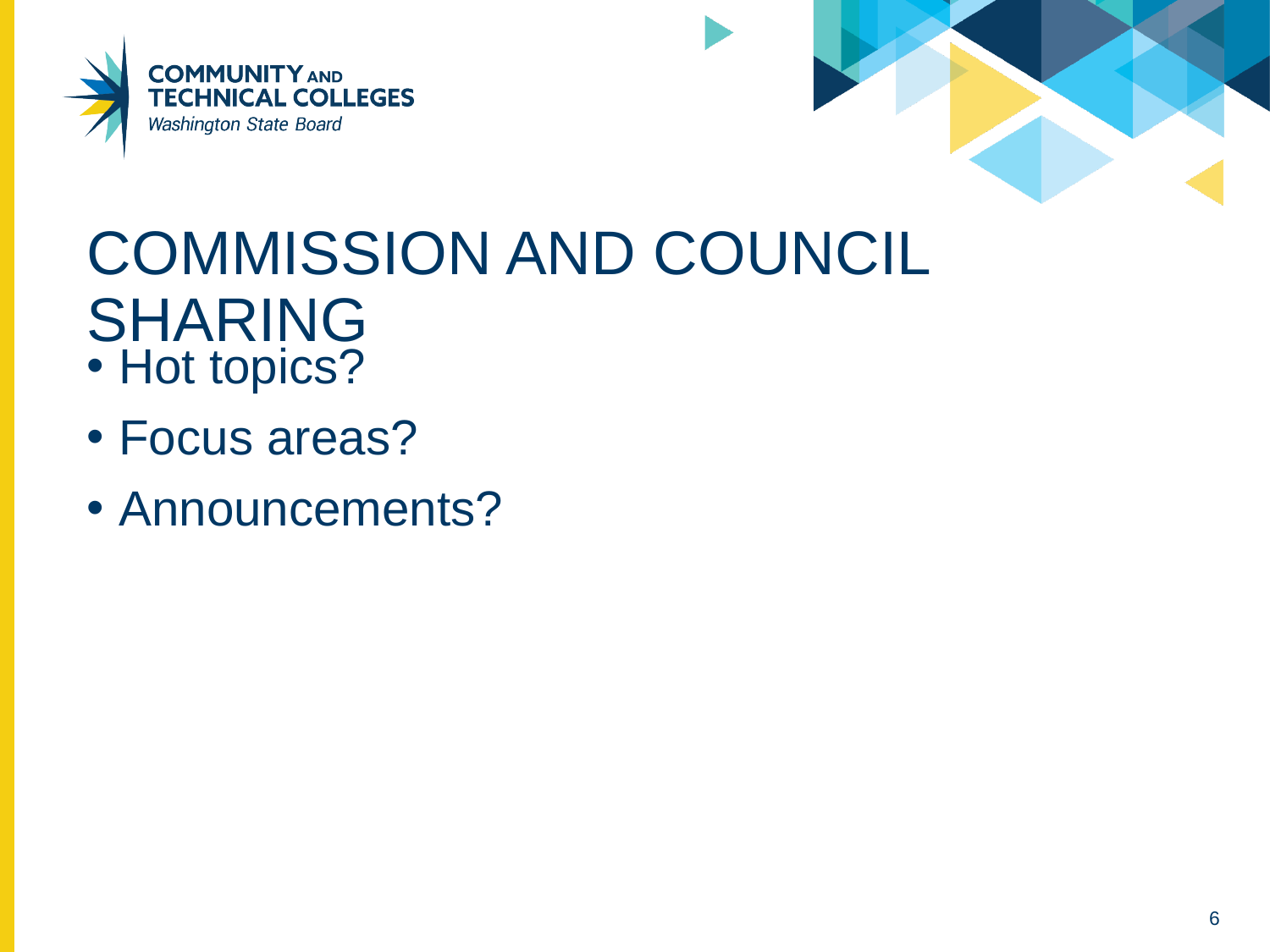

# Commission and council sharing
Hot topics?
Focus areas?
Announcements?
6